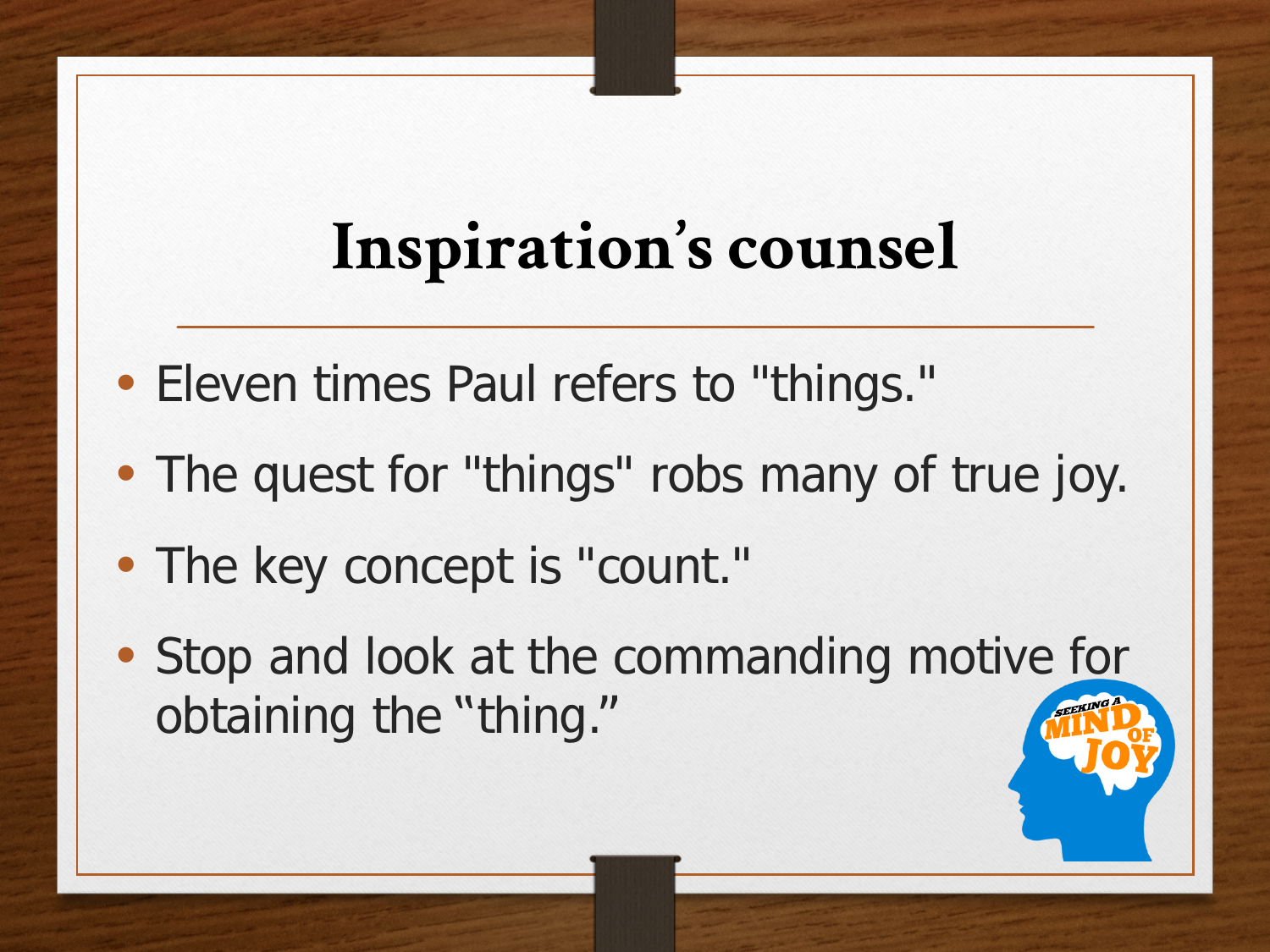

Inspiration’s counsel
Eleven times Paul refers to "things."
The quest for "things" robs many of true joy.
The key concept is "count."
Stop and look at the commanding motive for obtaining the “thing.”